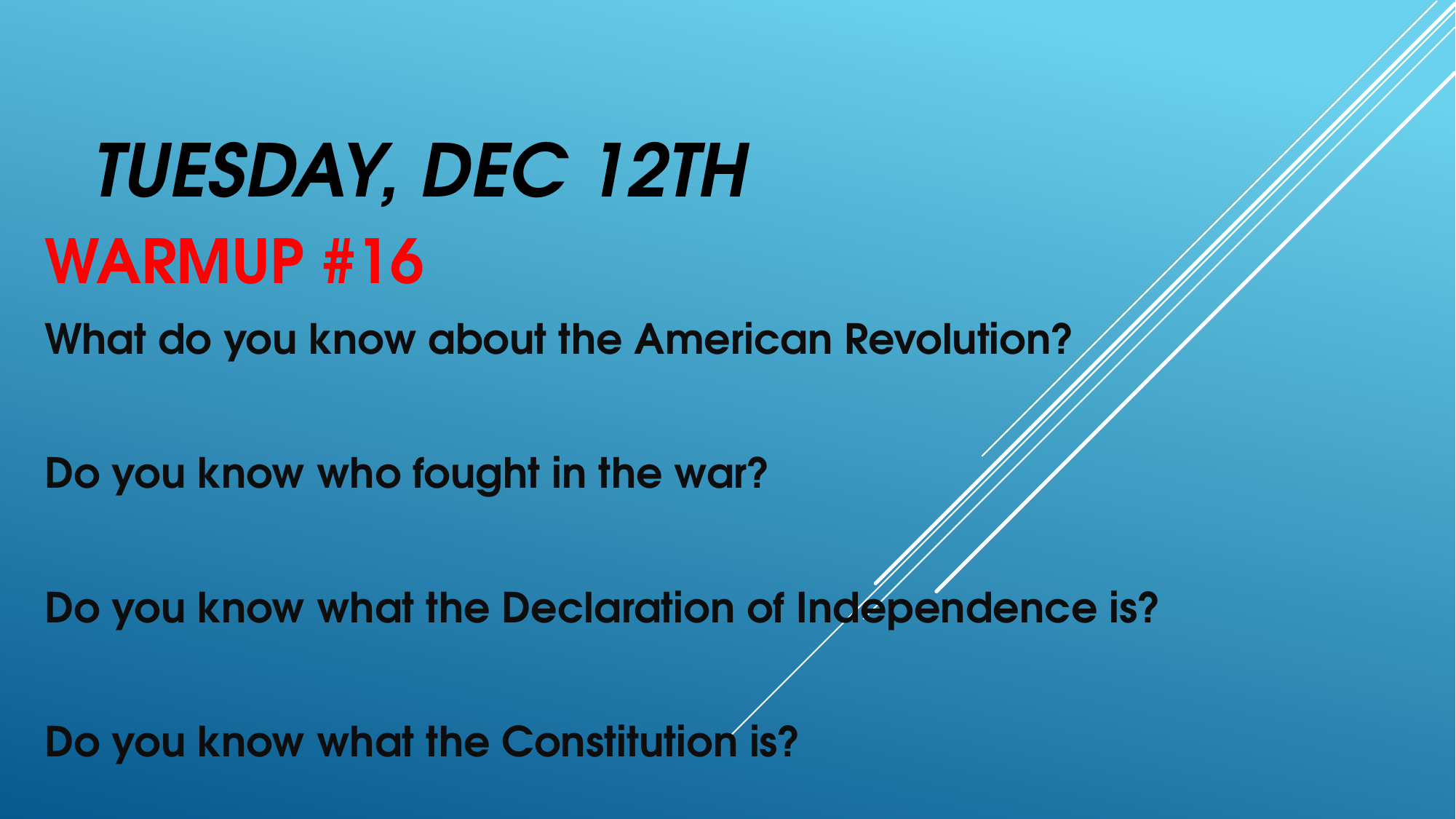

# Tuesday, Dec 12th
WARMUP #16
What do you know about the American Revolution?

Do you know who fought in the war?

Do you know what the Declaration of Independence is?

Do you know what the Constitution is?